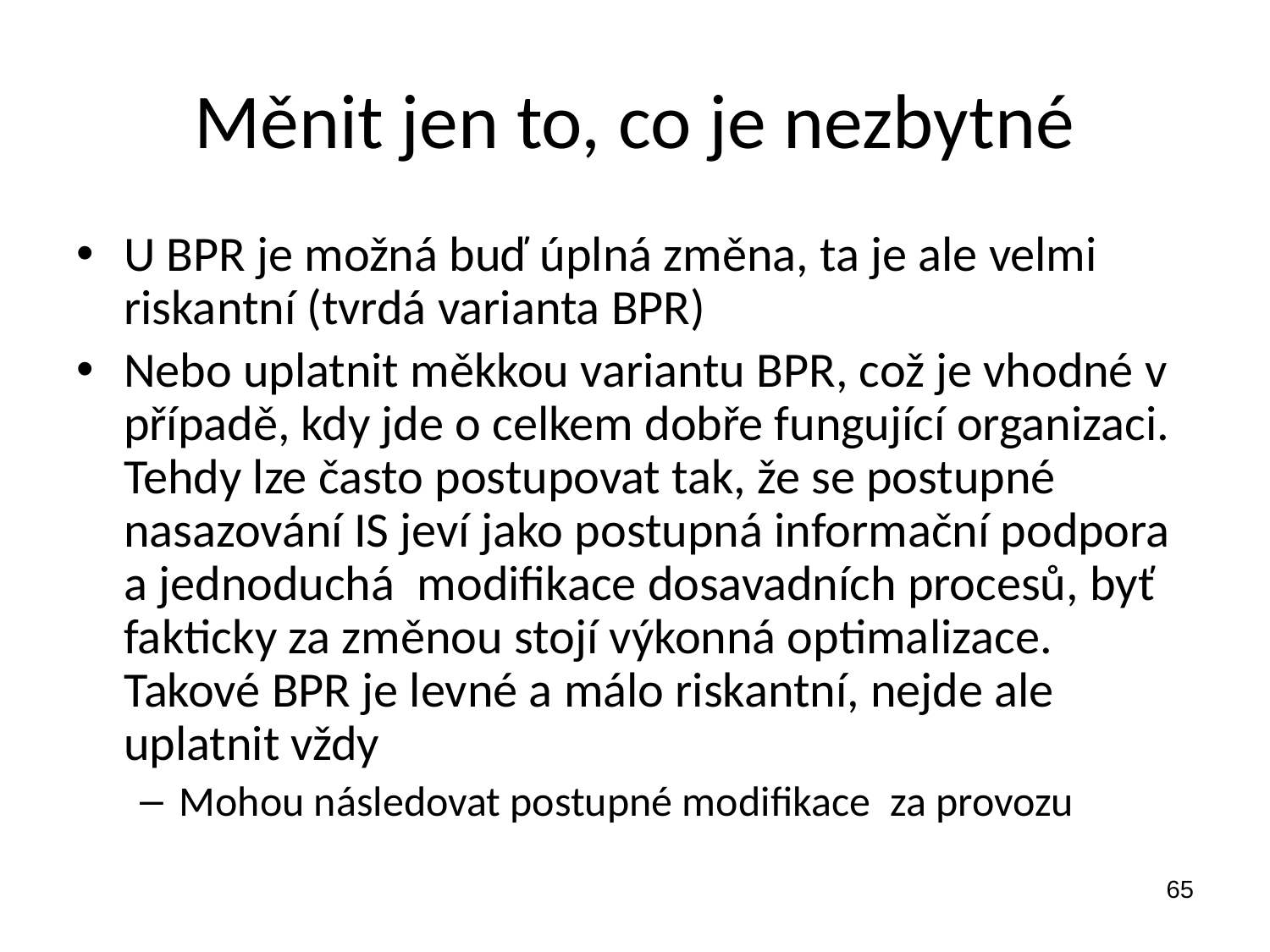

Měnit jen to, co je nezbytné
U BPR je možná buď úplná změna, ta je ale velmi riskantní (tvrdá varianta BPR)
Nebo uplatnit měkkou variantu BPR, což je vhodné v případě, kdy jde o celkem dobře fungující organizaci. Tehdy lze často postupovat tak, že se postupné nasazování IS jeví jako postupná informační podpora a jednoduchá  modifikace dosavadních procesů, byť fakticky za změnou stojí výkonná optimalizace. Takové BPR je levné a málo riskantní, nejde ale uplatnit vždy
Mohou následovat postupné modifikace  za provozu
65